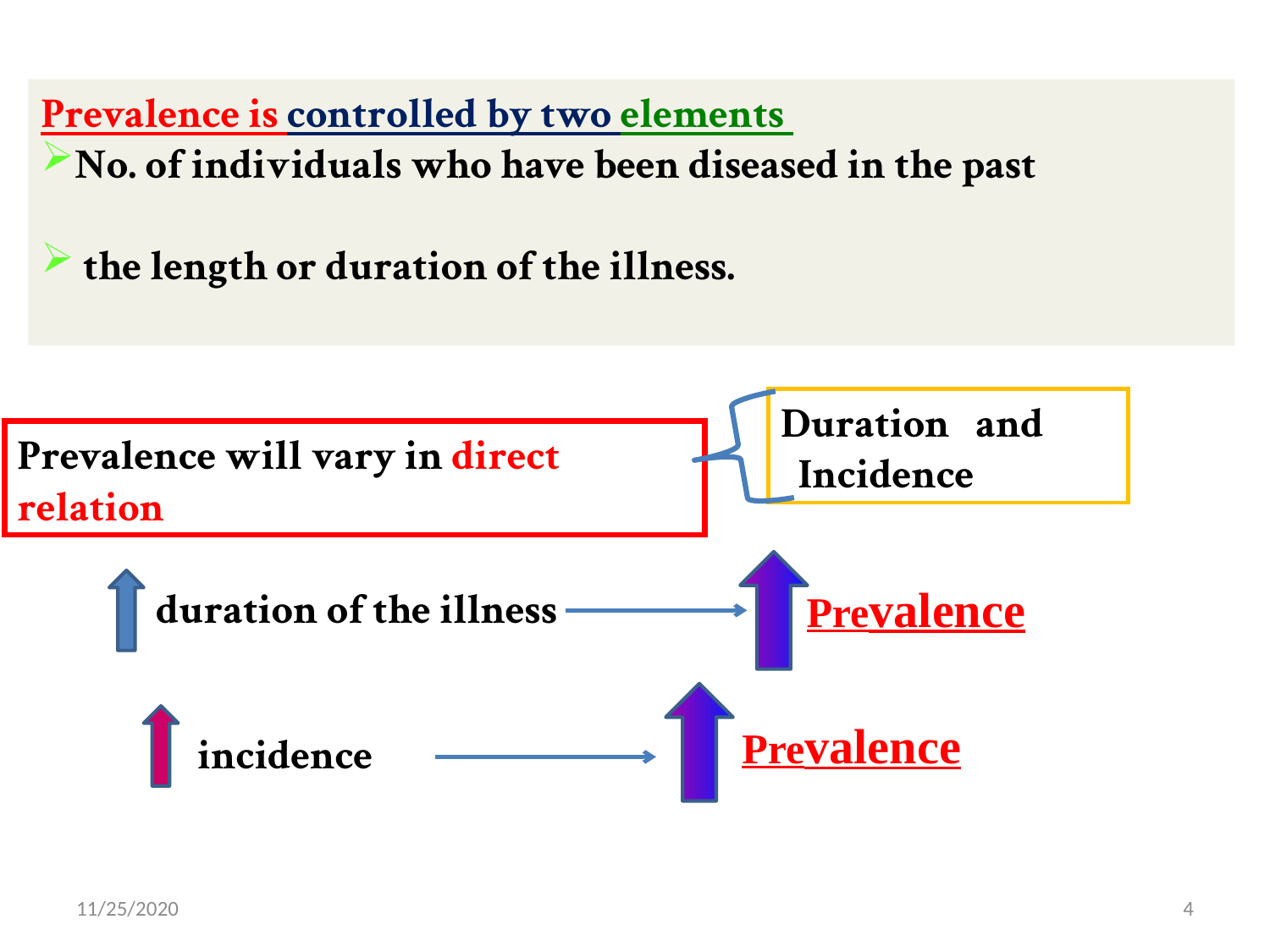

Prevalence is controlled by two elements
No. of individuals who have been diseased in the past

 the length or duration of the illness.

Duration   and
  Incidence

Prevalence will vary in direct relation
Prevalence
duration of the illness

Prevalence

incidence

11/25/2020
4